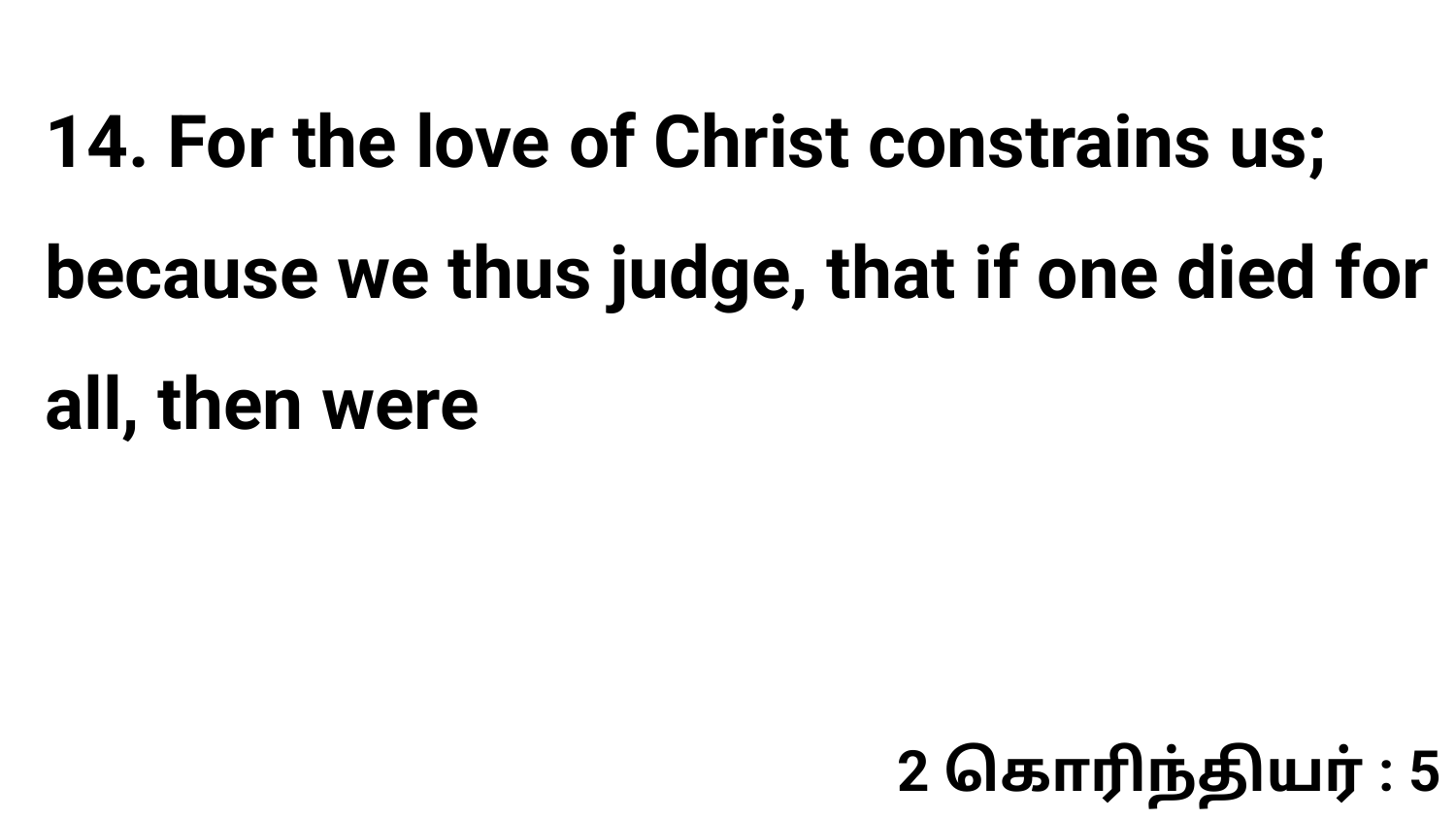

14. For the love of Christ constrains us; because we thus judge, that if one died for all, then were
2 கொரிந்தியர் : 5